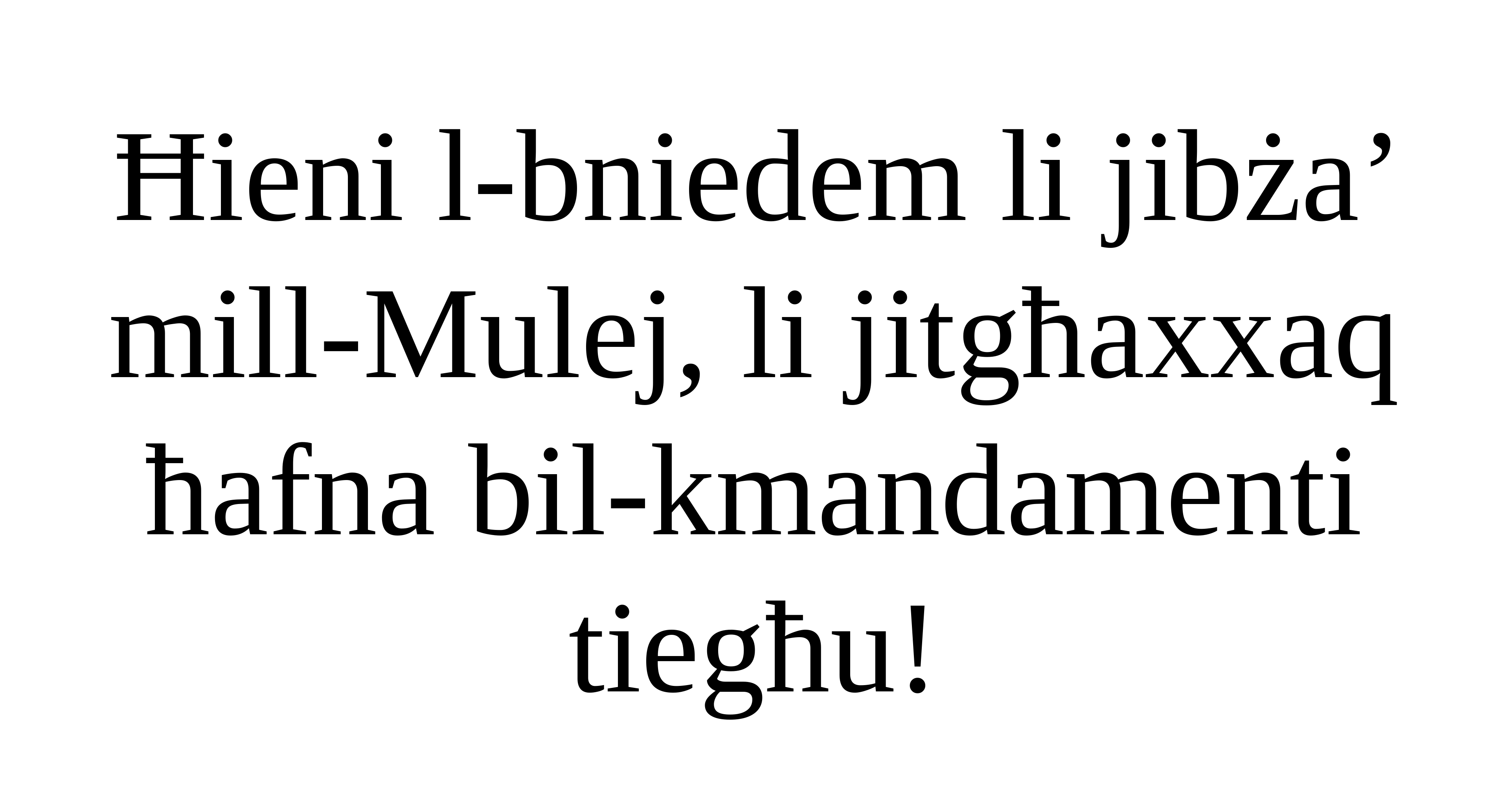

Ħieni l-bniedem li jibża’ mill-Mulej, li jitgħaxxaq ħafna bil-kmandamenti tiegħu!